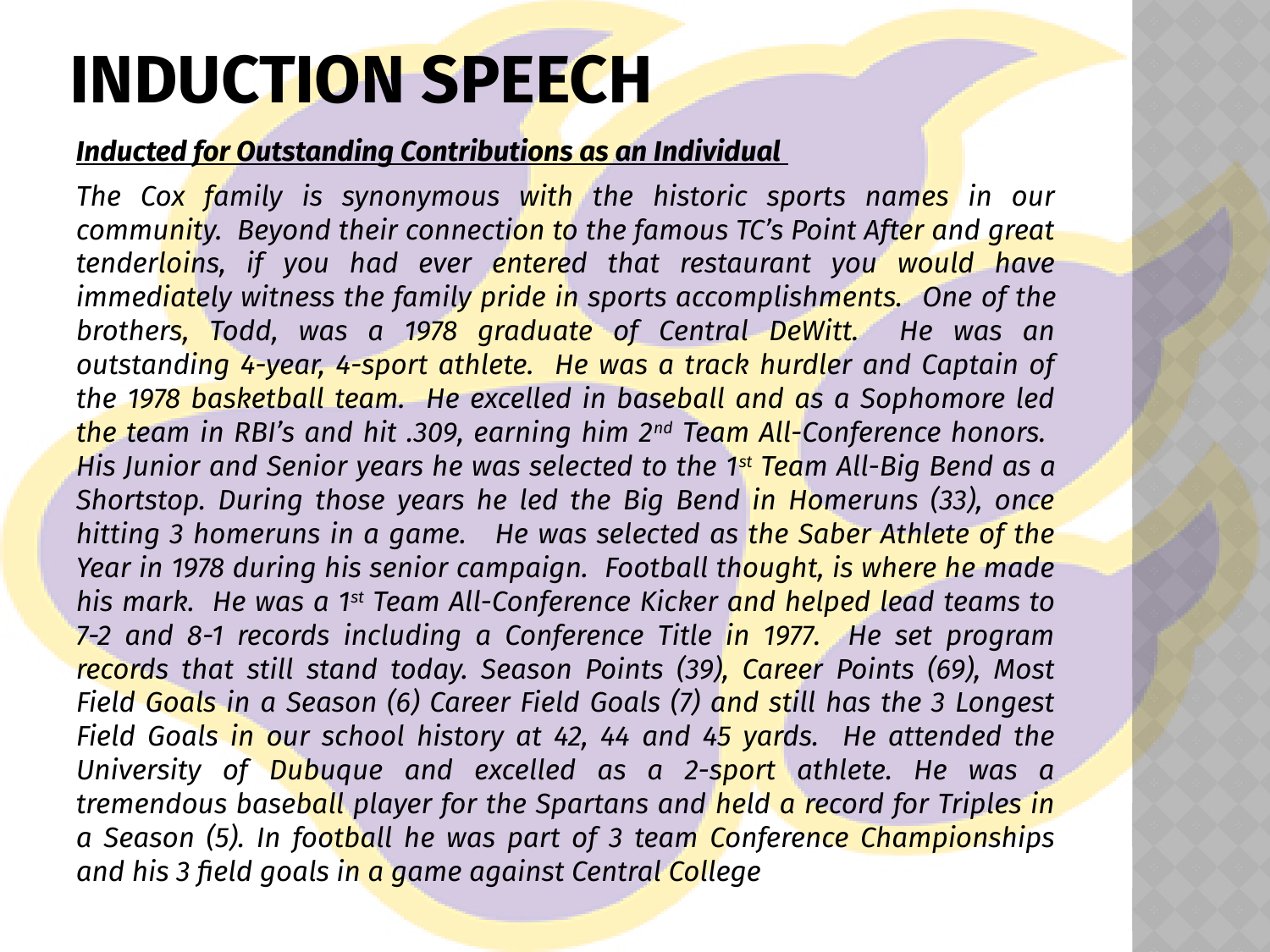

# Induction speech
Inducted for Outstanding Contributions as an Individual
The Cox family is synonymous with the historic sports names in our community.  Beyond their connection to the famous TC’s Point After and great tenderloins, if you had ever entered that restaurant you would have immediately witness the family pride in sports accomplishments.  One of the brothers, Todd, was a 1978 graduate of Central DeWitt.  He was an outstanding 4-year, 4-sport athlete.  He was a track hurdler and Captain of the 1978 basketball team.  He excelled in baseball and as a Sophomore led the team in RBI’s and hit .309, earning him 2nd Team All-Conference honors.  His Junior and Senior years he was selected to the 1st Team All-Big Bend as a Shortstop. During those years he led the Big Bend in Homeruns (33), once hitting 3 homeruns in a game.   He was selected as the Saber Athlete of the Year in 1978 during his senior campaign.  Football thought, is where he made his mark.  He was a 1st Team All-Conference Kicker and helped lead teams to 7-2 and 8-1 records including a Conference Title in 1977.  He set program records that still stand today. Season Points (39), Career Points (69), Most Field Goals in a Season (6) Career Field Goals (7) and still has the 3 Longest Field Goals in our school history at 42, 44 and 45 yards.  He attended the University of Dubuque and excelled as a 2-sport athlete. He was a tremendous baseball player for the Spartans and held a record for Triples in a Season (5). In football he was part of 3 team Conference Championships and his 3 field goals in a game against Central College